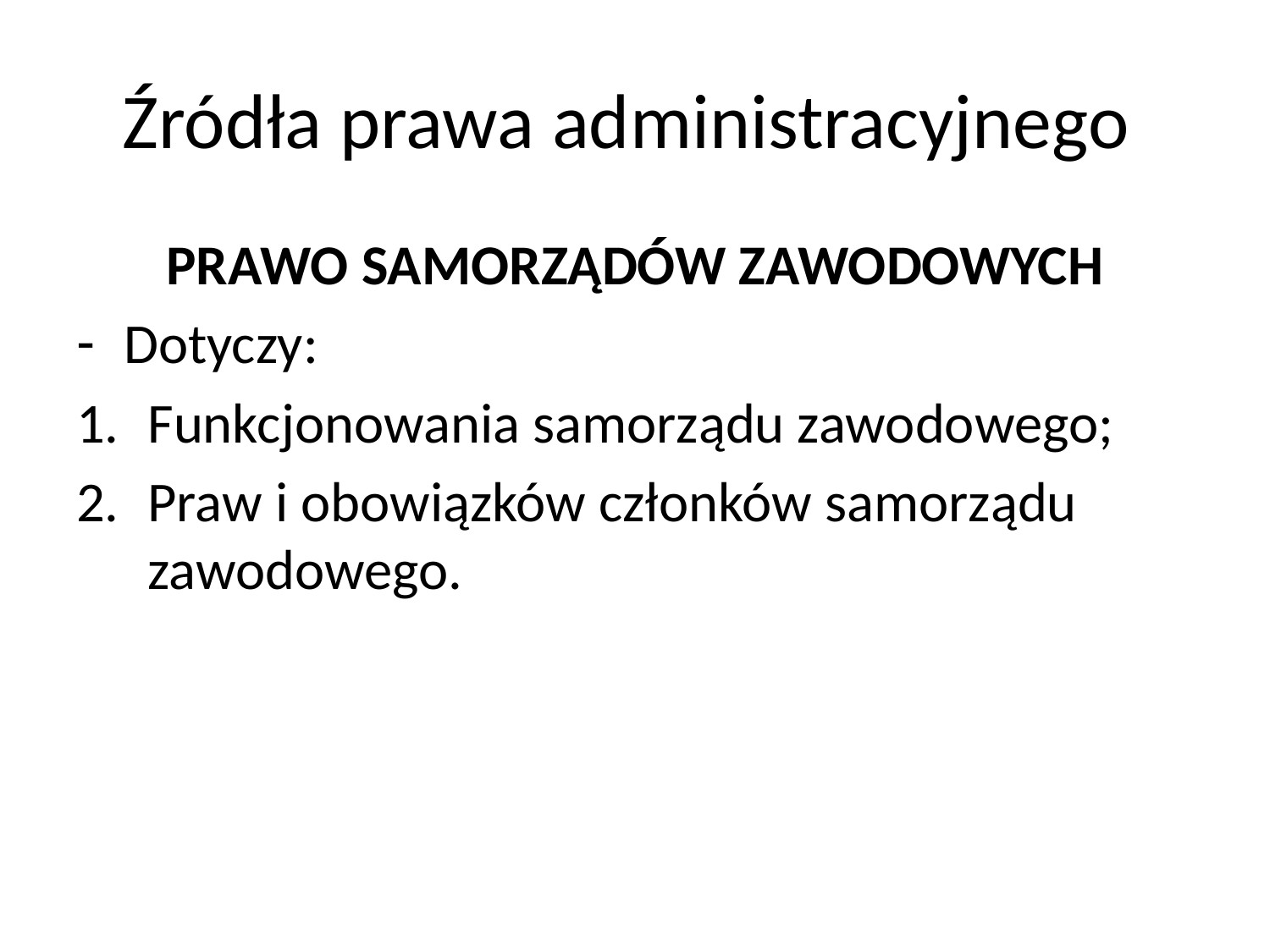

# Źródła prawa administracyjnego
PRAWO SAMORZĄDÓW ZAWODOWYCH
Dotyczy:
Funkcjonowania samorządu zawodowego;
Praw i obowiązków członków samorządu zawodowego.